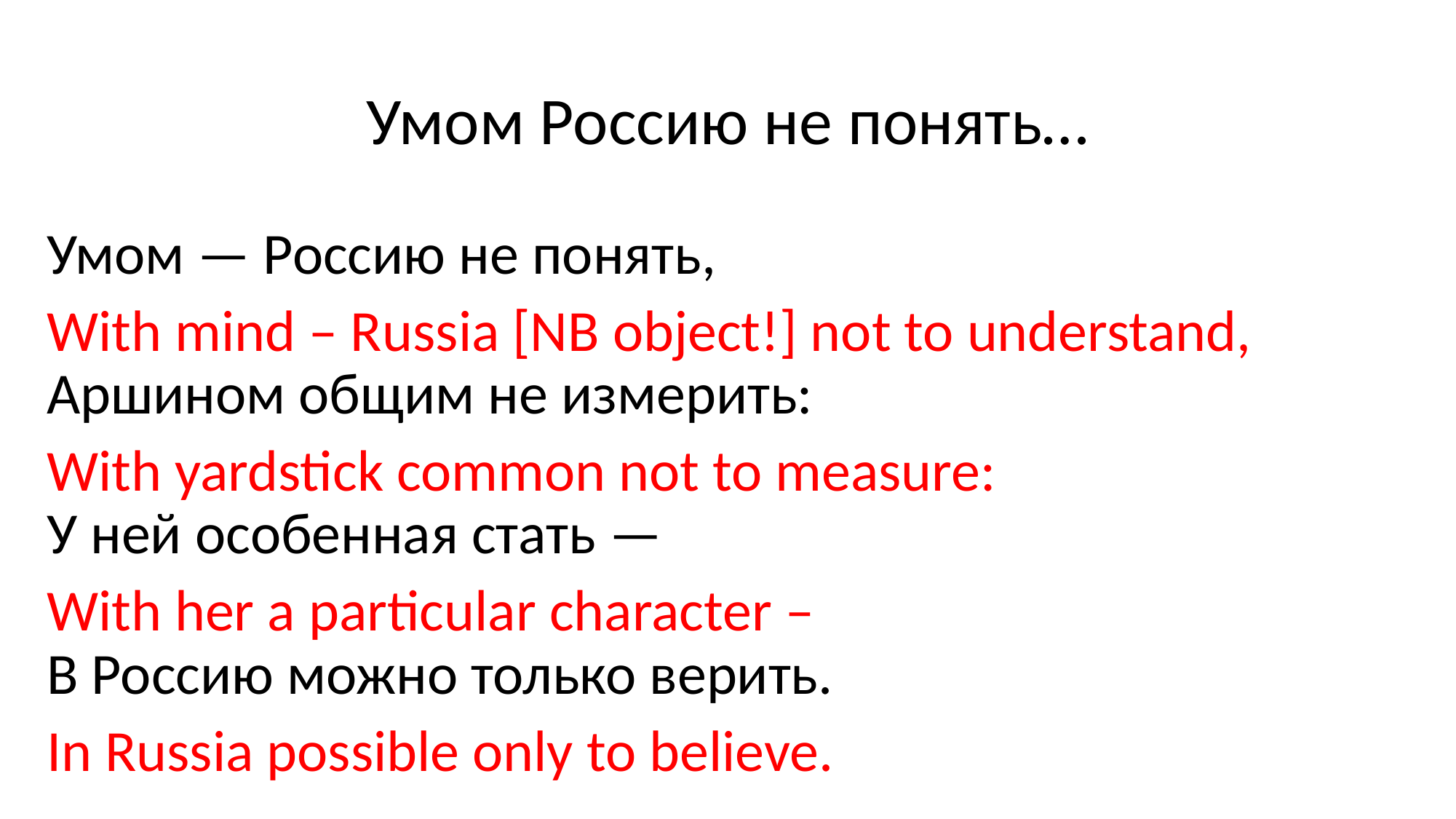

# Умом Россию не понять…
Умом — Россию не понять,
With mind – Russia [NB object!] not to understand,
Аршином общим не измерить:
With yardstick common not to measure:
У ней особенная стать —
With her a particular character –
В Россию можно только верить.
In Russia possible only to believe.